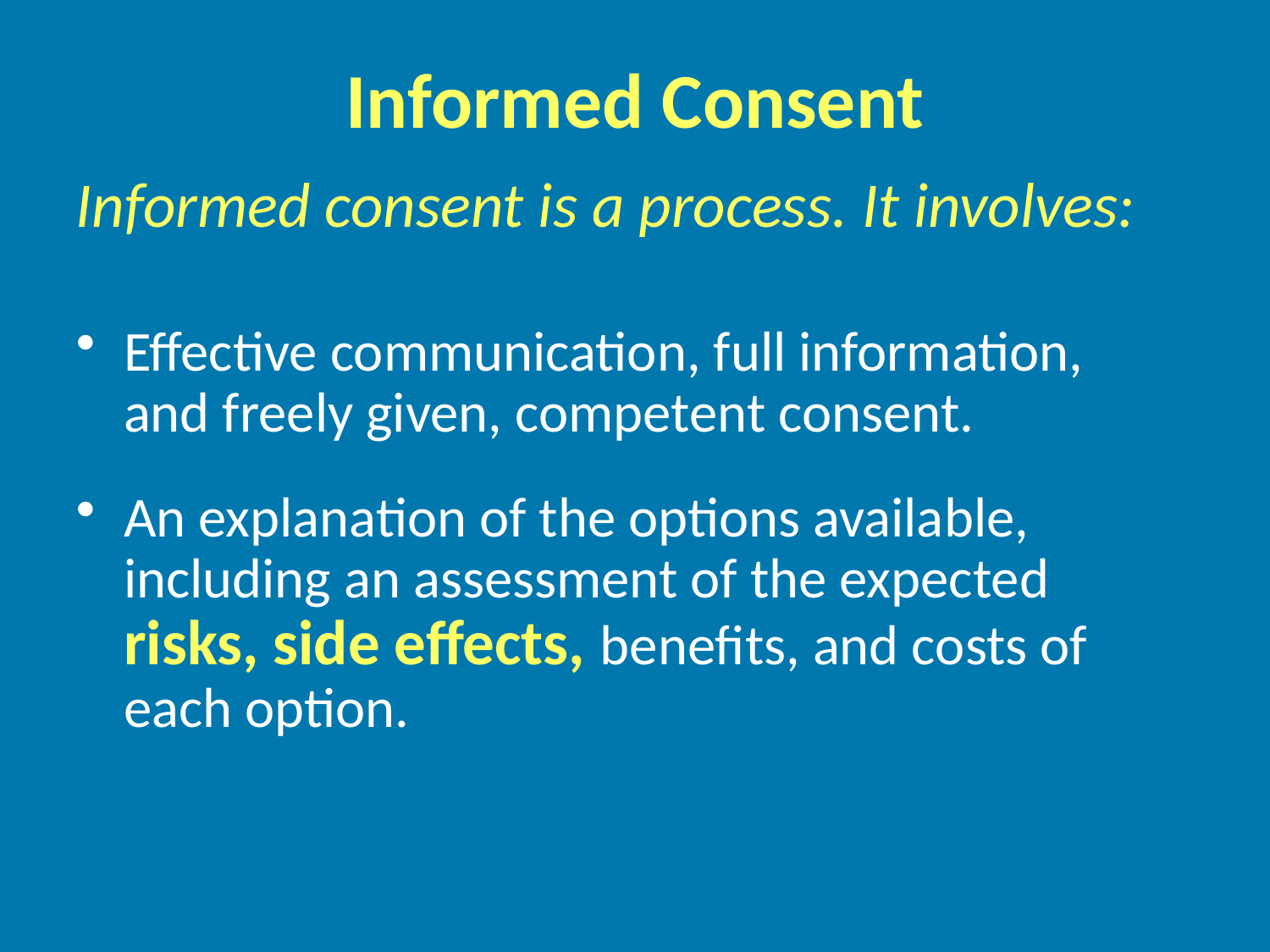

Informed Consent
Informed consent is a process. It involves:
Effective communication, full information, and freely given, competent consent.
An explanation of the options available, including an assessment of the expected risks, side effects, benefits, and costs of each option.